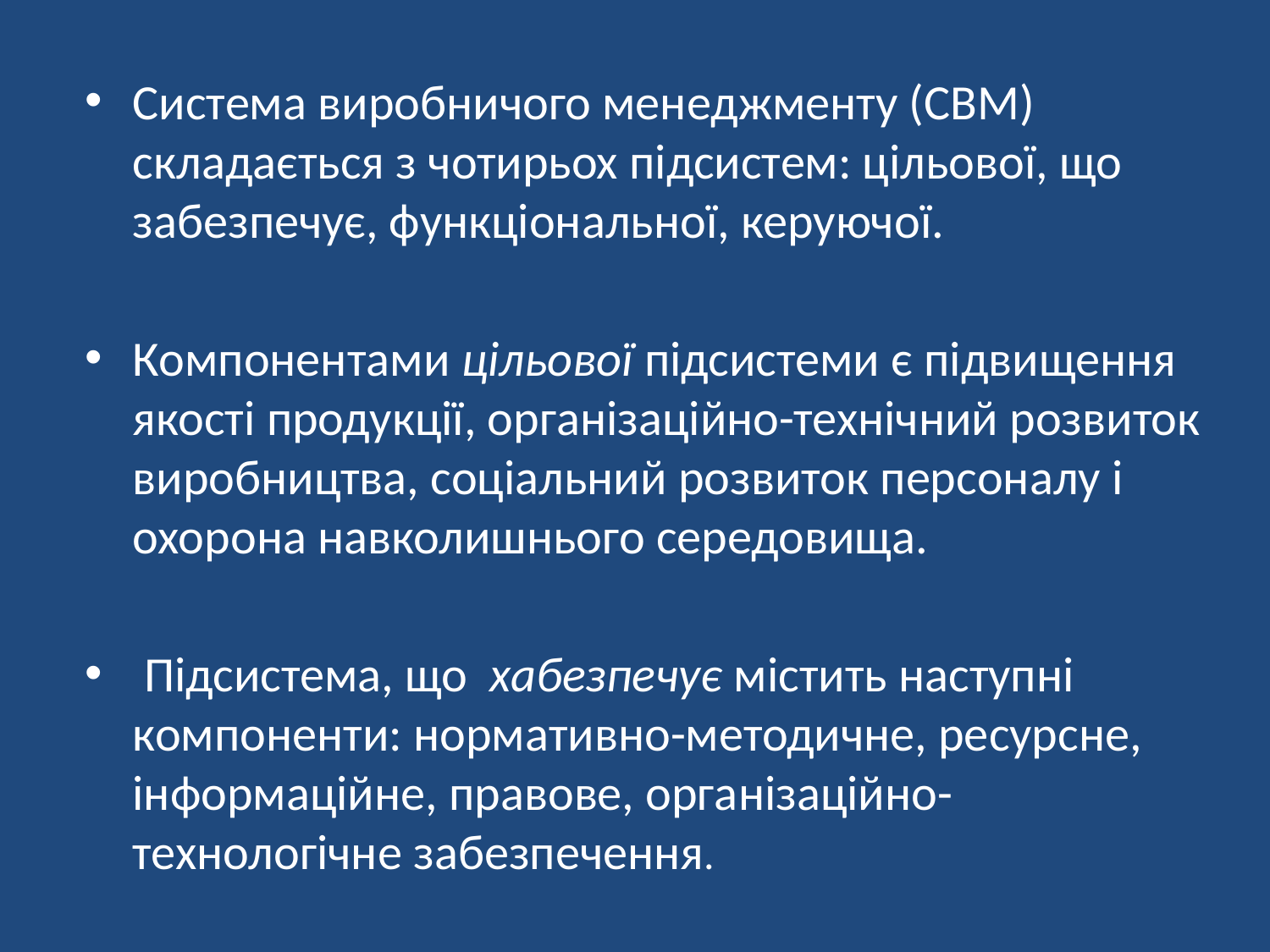

Система виробничого менеджменту (СВМ) складається з чотирьох підсистем: цільової, що забезпечує, функціональної, керуючої.

Компонентами цільової підсистеми є підвищення якості продукції, організаційно-технічний розвиток виробництва, соціальний розвиток персоналу і охорона навколишнього середовища.

 Підсистема, що  хабезпечує містить наступні компоненти: нормативно-методичне, ресурсне, інформаційне, правове, організаційно-технологічне забезпечення.